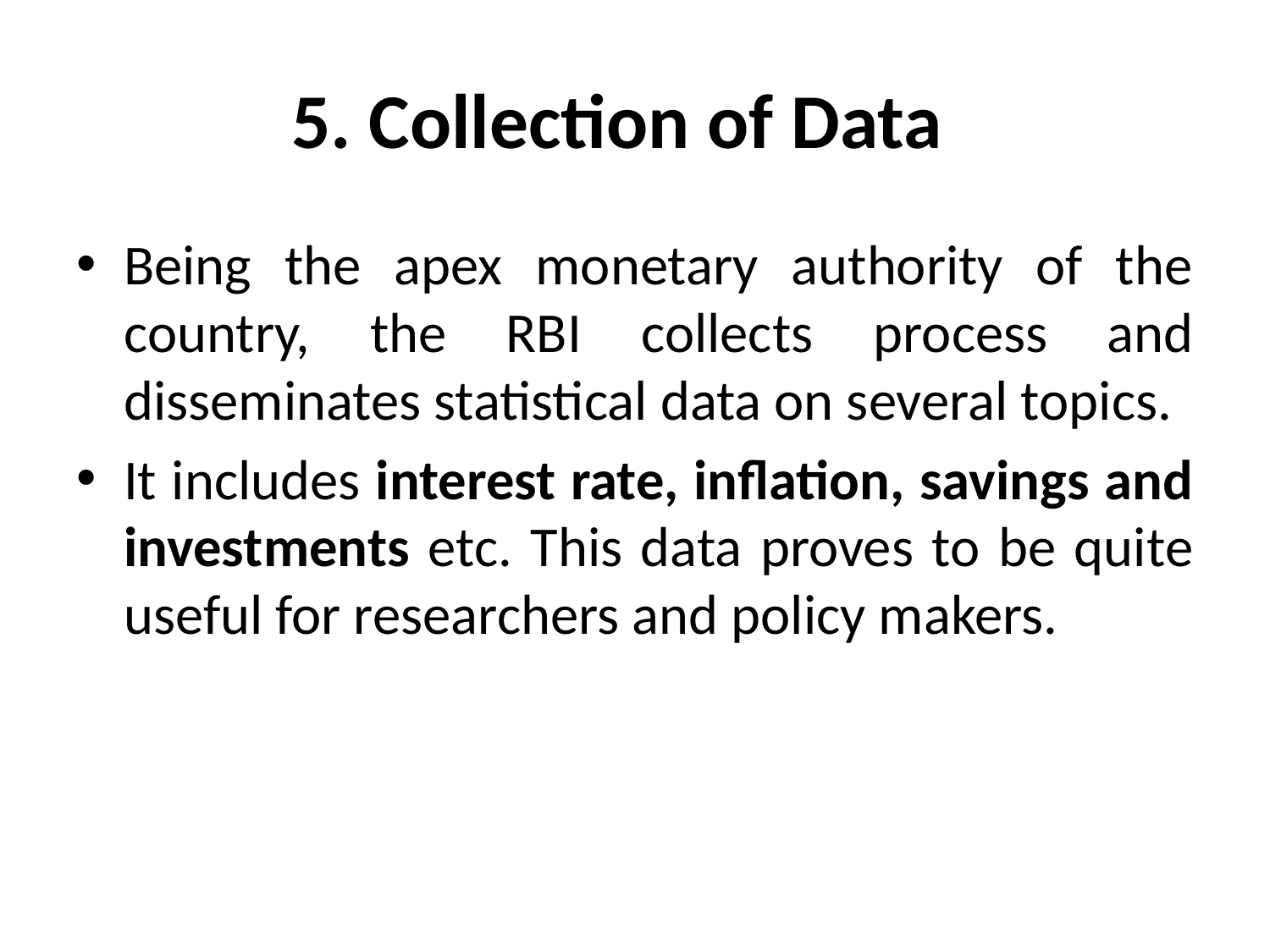

# 5. Collection of Data
Being the apex monetary authority of the country, the RBI collects process and disseminates statistical data on several topics.
It includes interest rate, inflation, savings and investments etc. This data proves to be quite useful for researchers and policy makers.